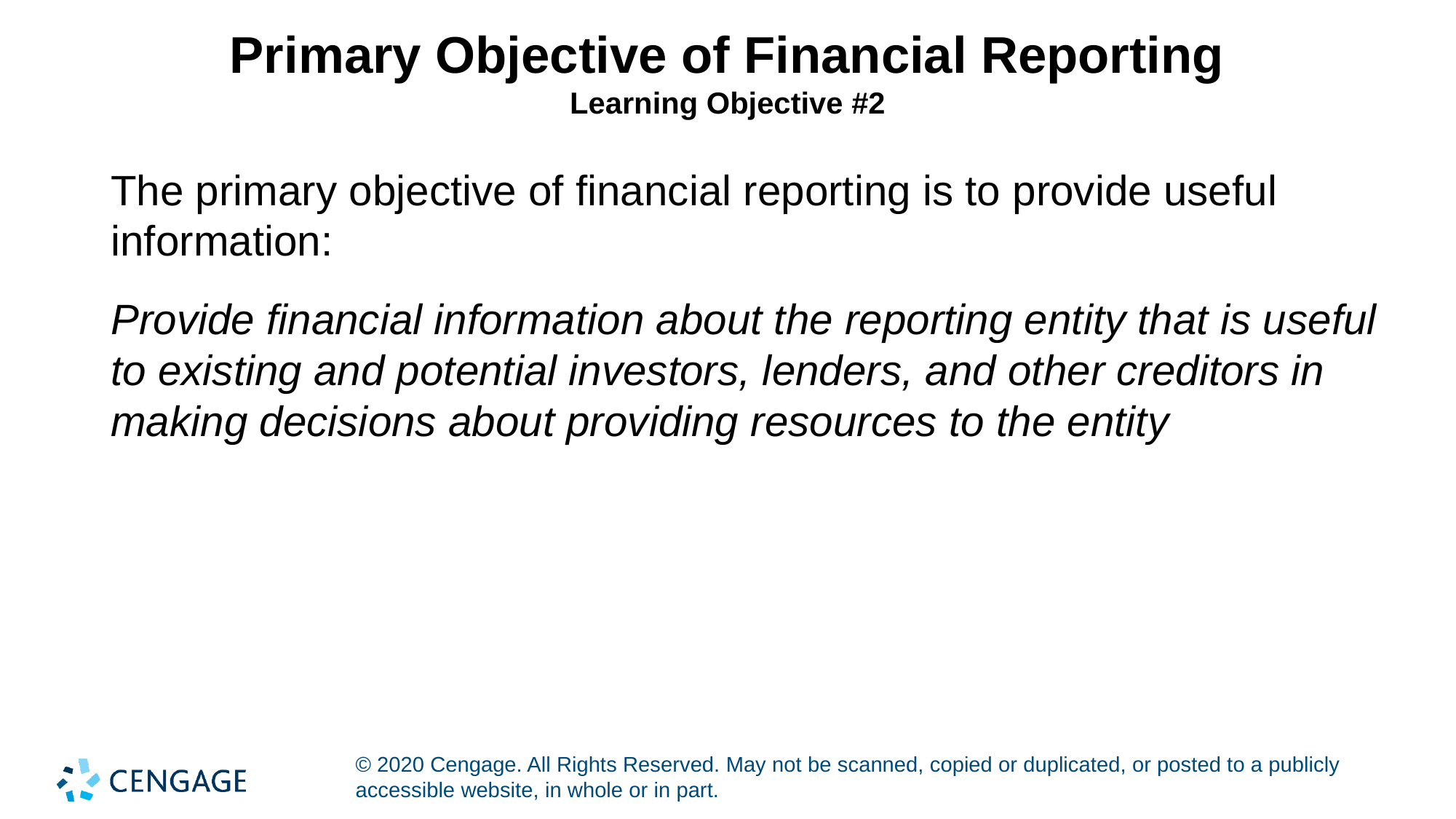

# Primary Objective of Financial Reporting Learning Objective #2
The primary objective of financial reporting is to provide useful information:
Provide financial information about the reporting entity that is useful to existing and potential investors, lenders, and other creditors in making decisions about providing resources to the entity